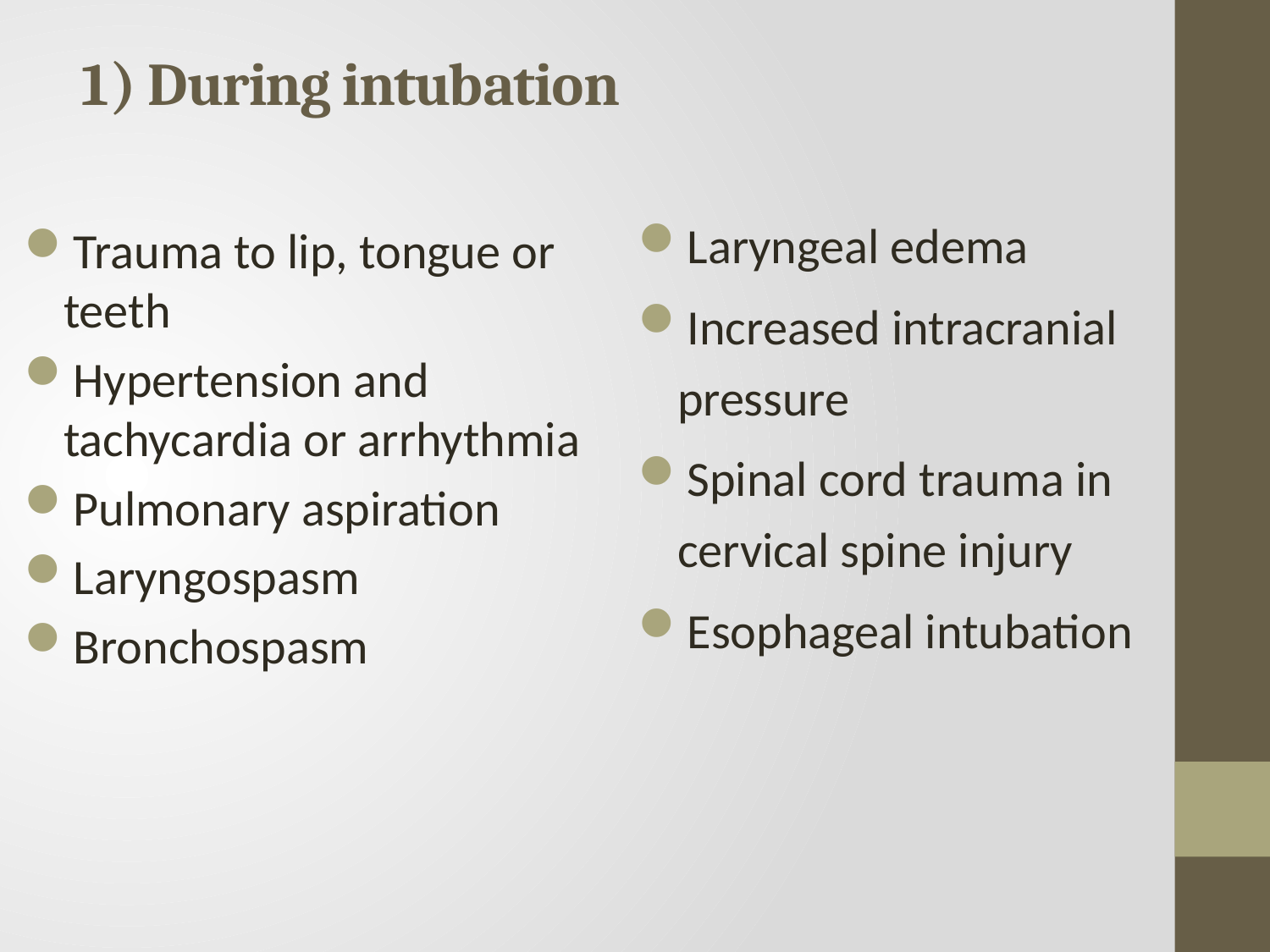

# 1) During intubation
Laryngeal edema
Increased intracranial pressure
Spinal cord trauma in cervical spine injury
Esophageal intubation

Trauma to lip, tongue or teeth
Hypertension and tachycardia or arrhythmia
Pulmonary aspiration
Laryngospasm
Bronchospasm